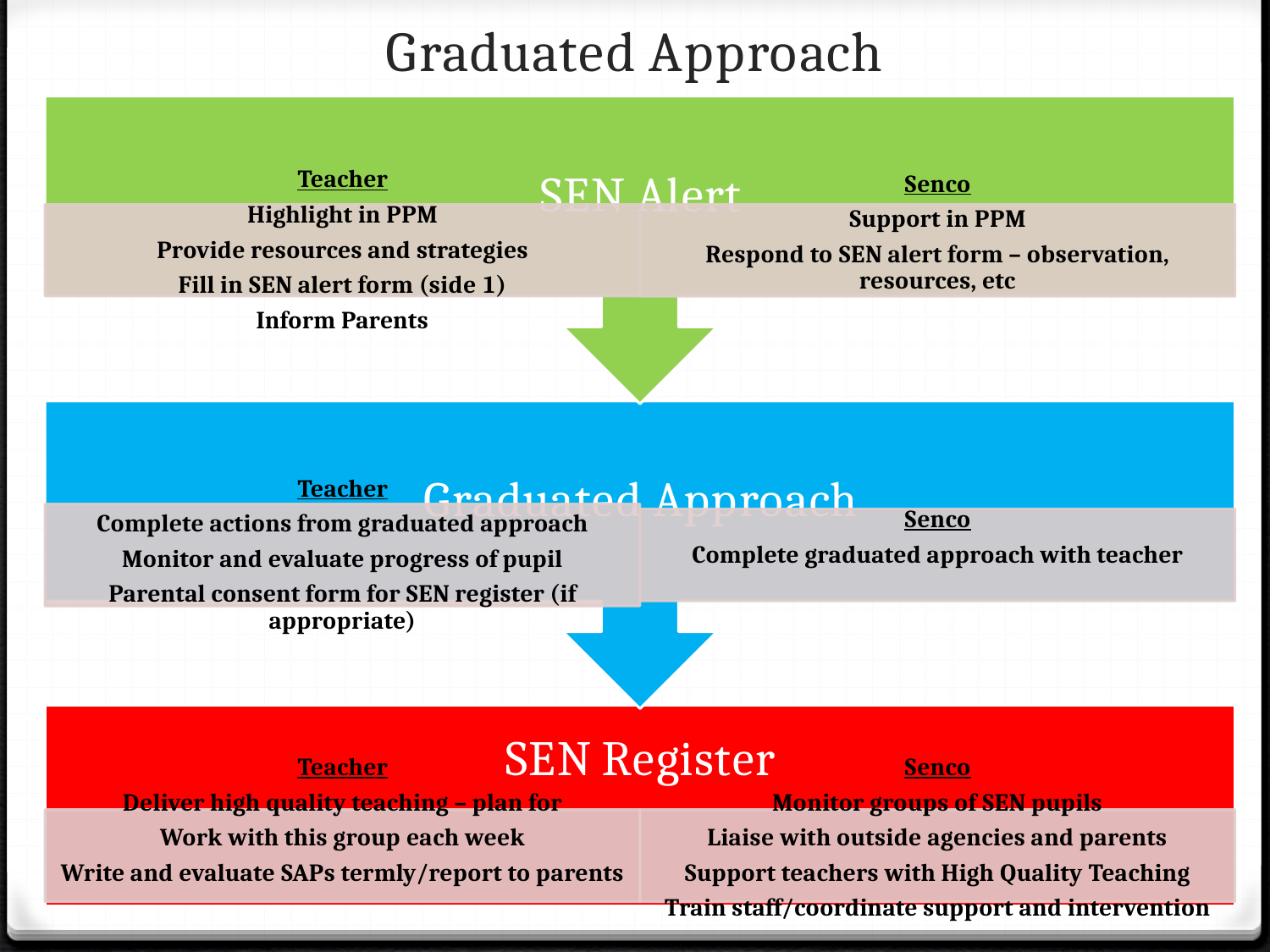

# Graduated Approach
SEN Register
Teacher
Deliver high quality teaching – plan for
Work with this group each week
Write and evaluate SAPs termly/report to parents

Senco
Monitor groups of SEN pupils
Liaise with outside agencies and parents
Support teachers with High Quality Teaching
Train staff/coordinate support and intervention

Graduated Approach
Teacher
Complete actions from graduated approach
Monitor and evaluate progress of pupil
Parental consent form for SEN register (if appropriate)
Senco
Complete graduated approach with teacher

SEN Alert
Teacher
Highlight in PPM
Provide resources and strategies
Fill in SEN alert form (side 1)
Inform Parents
Senco
Support in PPM
Respond to SEN alert form – observation, resources, etc